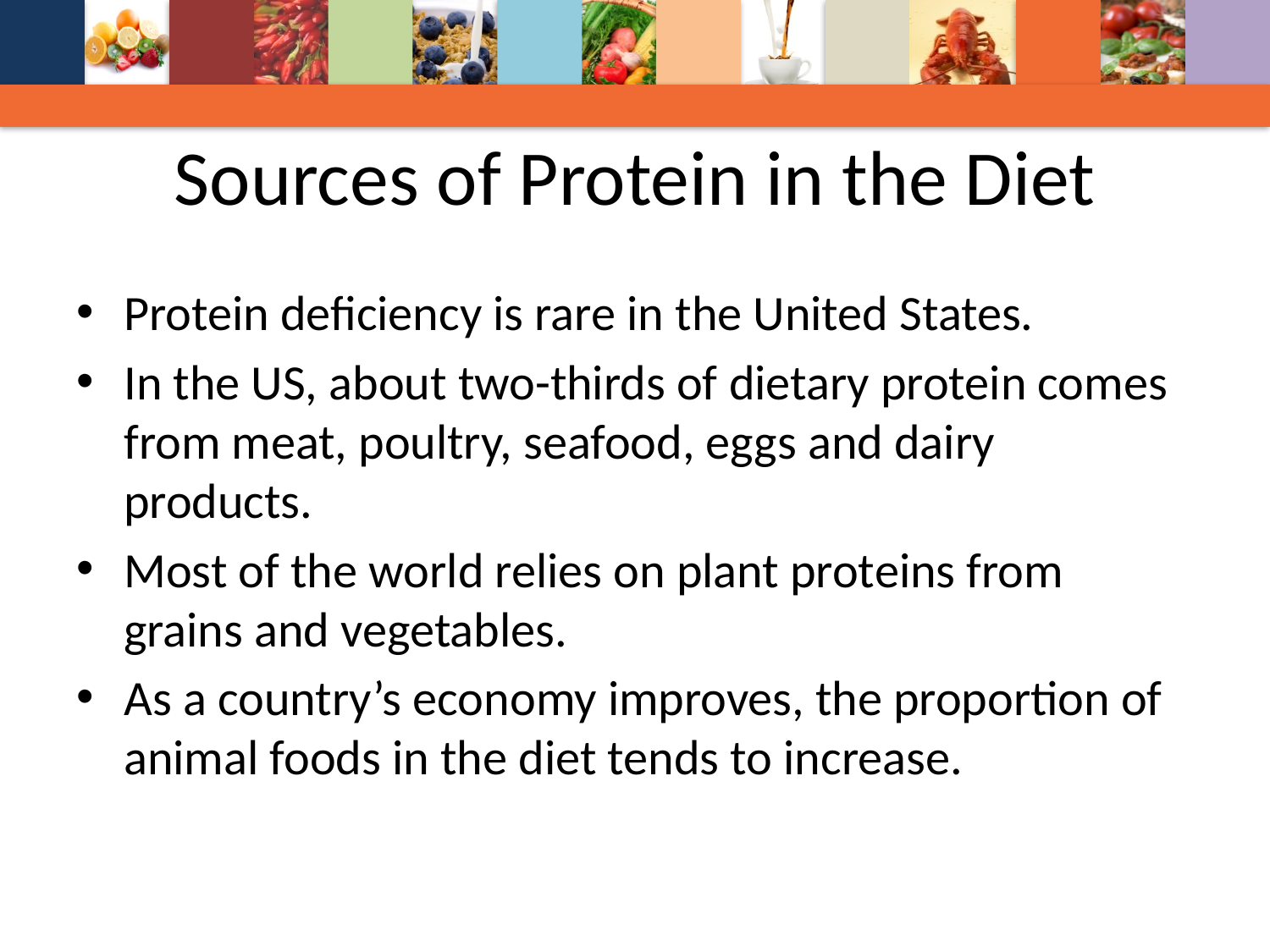

# Sources of Protein in the Diet
Protein deficiency is rare in the United States.
In the US, about two-thirds of dietary protein comes from meat, poultry, seafood, eggs and dairy products.
Most of the world relies on plant proteins from grains and vegetables.
As a country’s economy improves, the proportion of animal foods in the diet tends to increase.